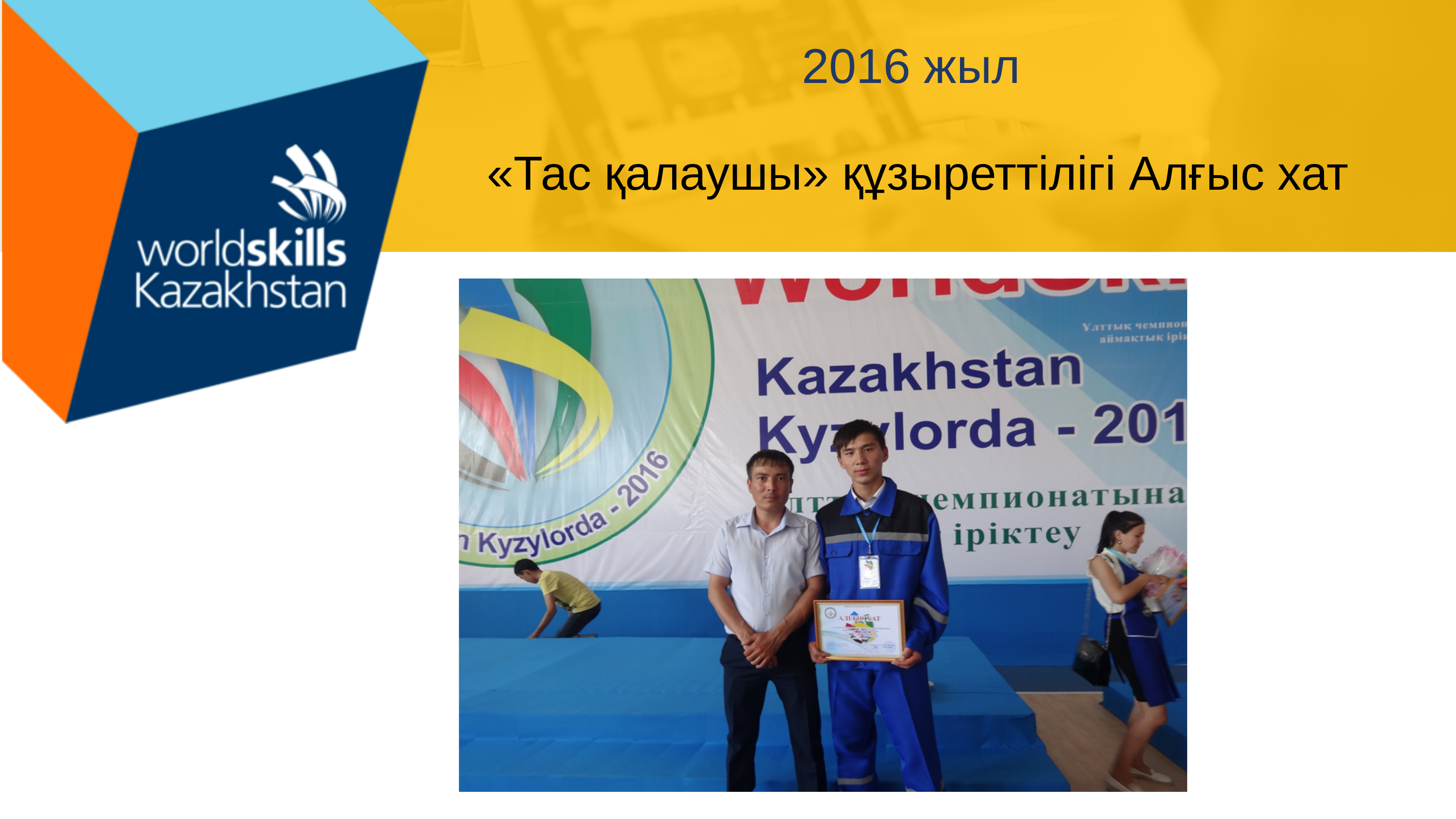

2016 жыл

«Тас қалаушы» құзыреттілігі Алғыс хат